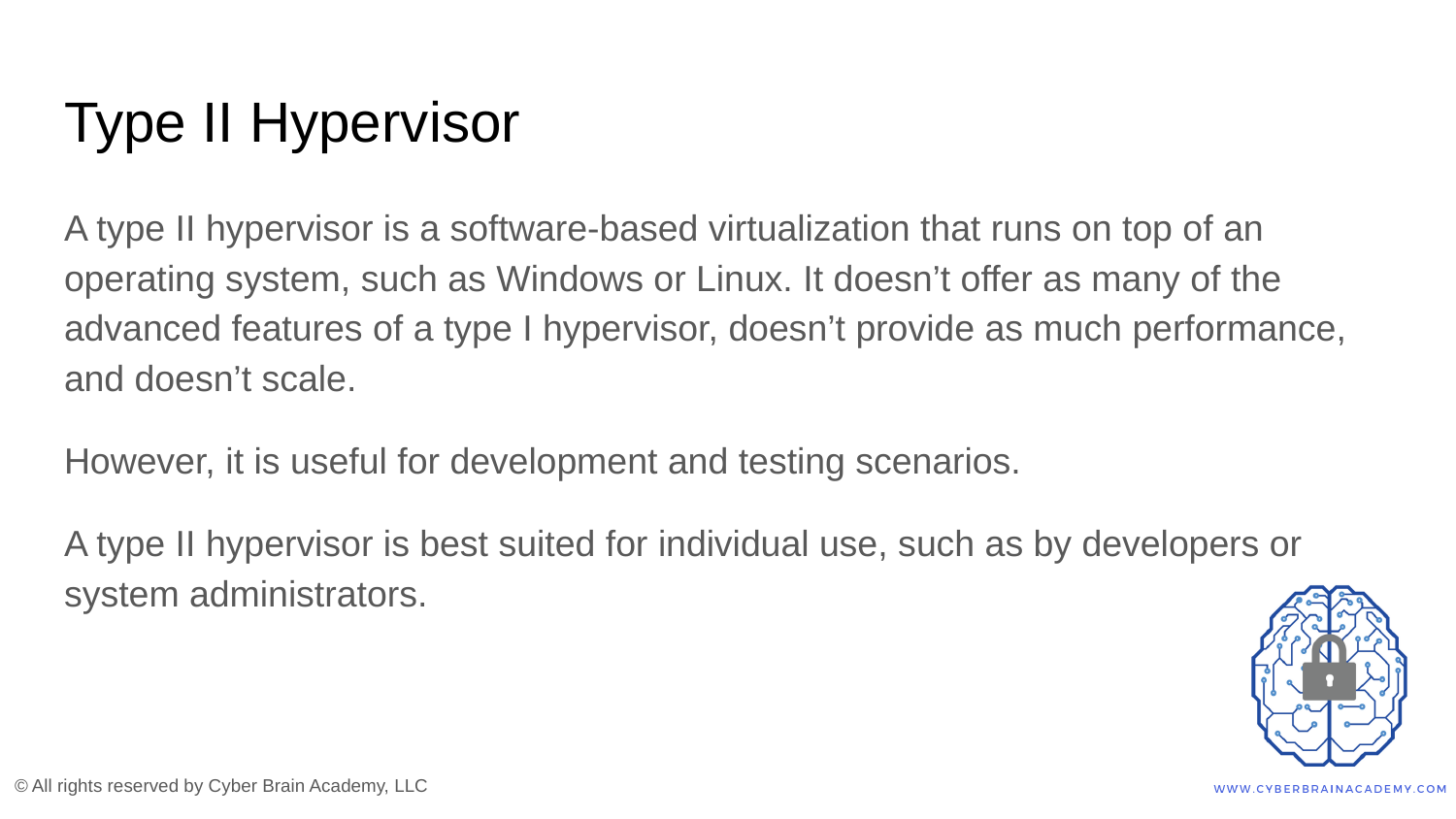

# Type II Hypervisor

A type II hypervisor is a software-based virtualization that runs on top of an operating system, such as Windows or Linux. It doesn’t offer as many of the advanced features of a type I hypervisor, doesn’t provide as much performance, and doesn’t scale.
However, it is useful for development and testing scenarios.
A type II hypervisor is best suited for individual use, such as by developers or system administrators.